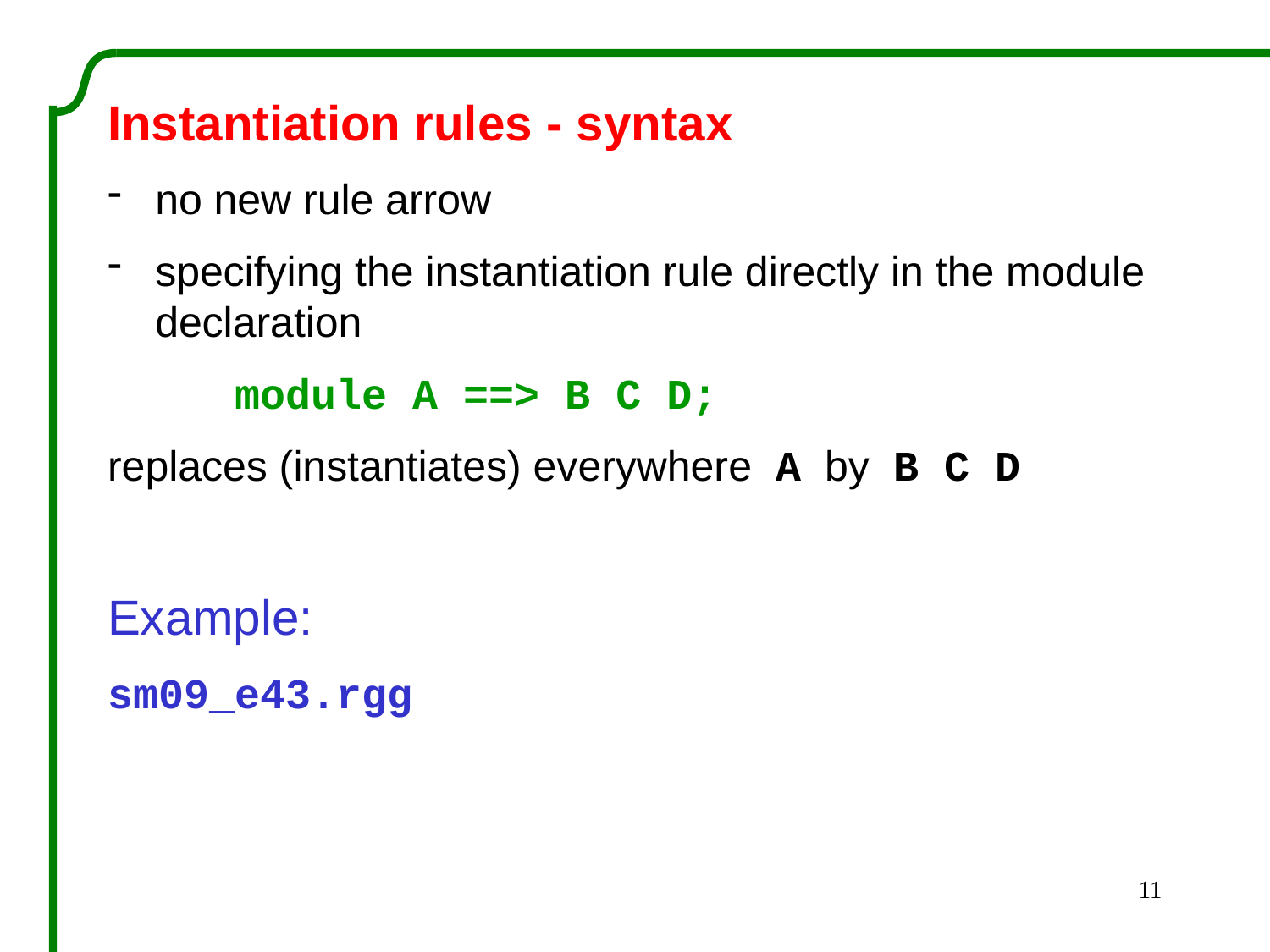

Instantiation rules - syntax
no new rule arrow
specifying the instantiation rule directly in the module declaration
	module A ==> B C D;
replaces (instantiates) everywhere  A  by  B C D

Example:
sm09_e43.rgg

11